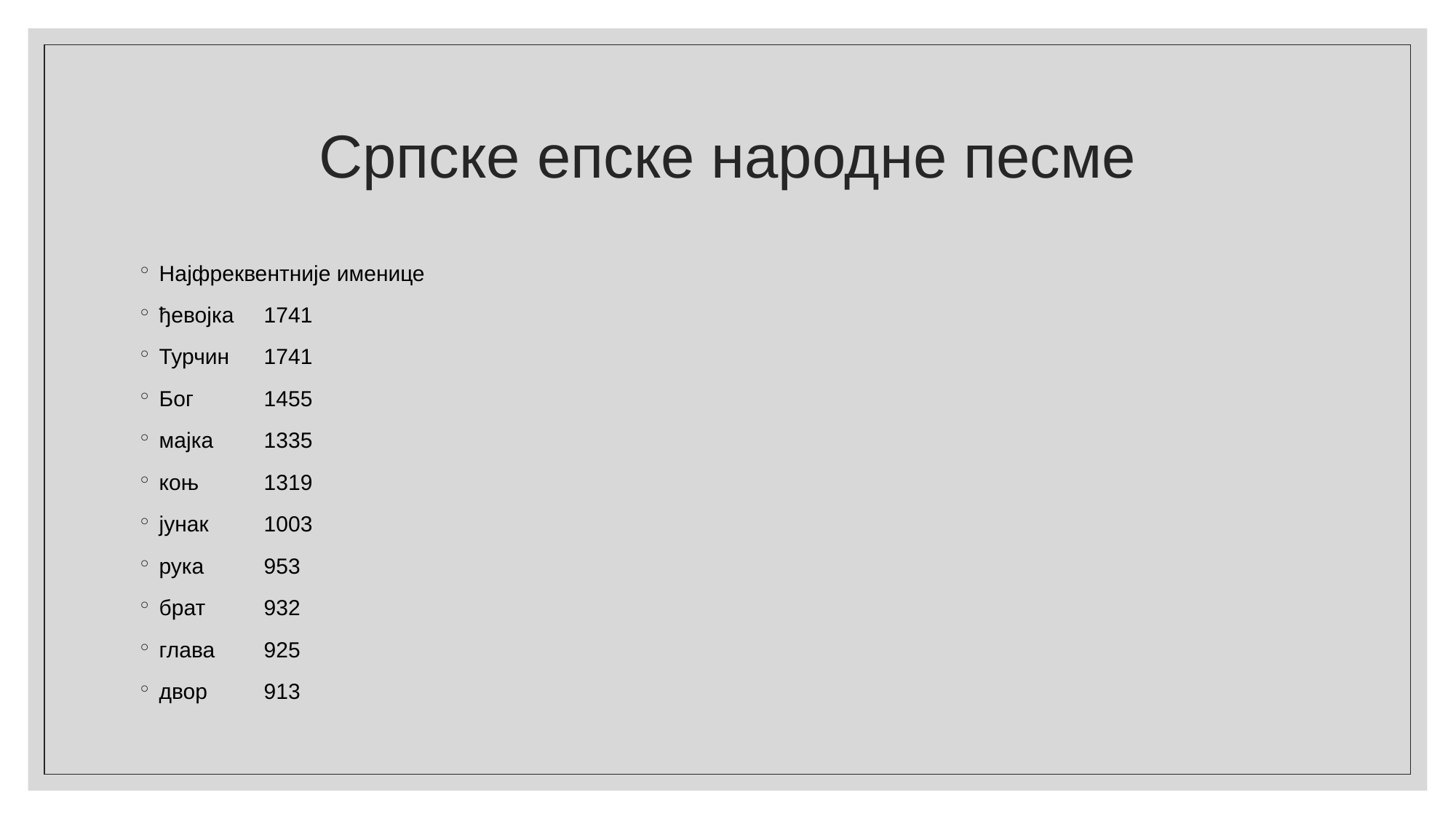

# Српске епске народне песме
Најфреквентније именице
ђевојка	1741
Турчин	1741
Бог	1455
мајка	1335
коњ	1319
јунак	1003
рука	953
брат	932
глава	925
двор	913